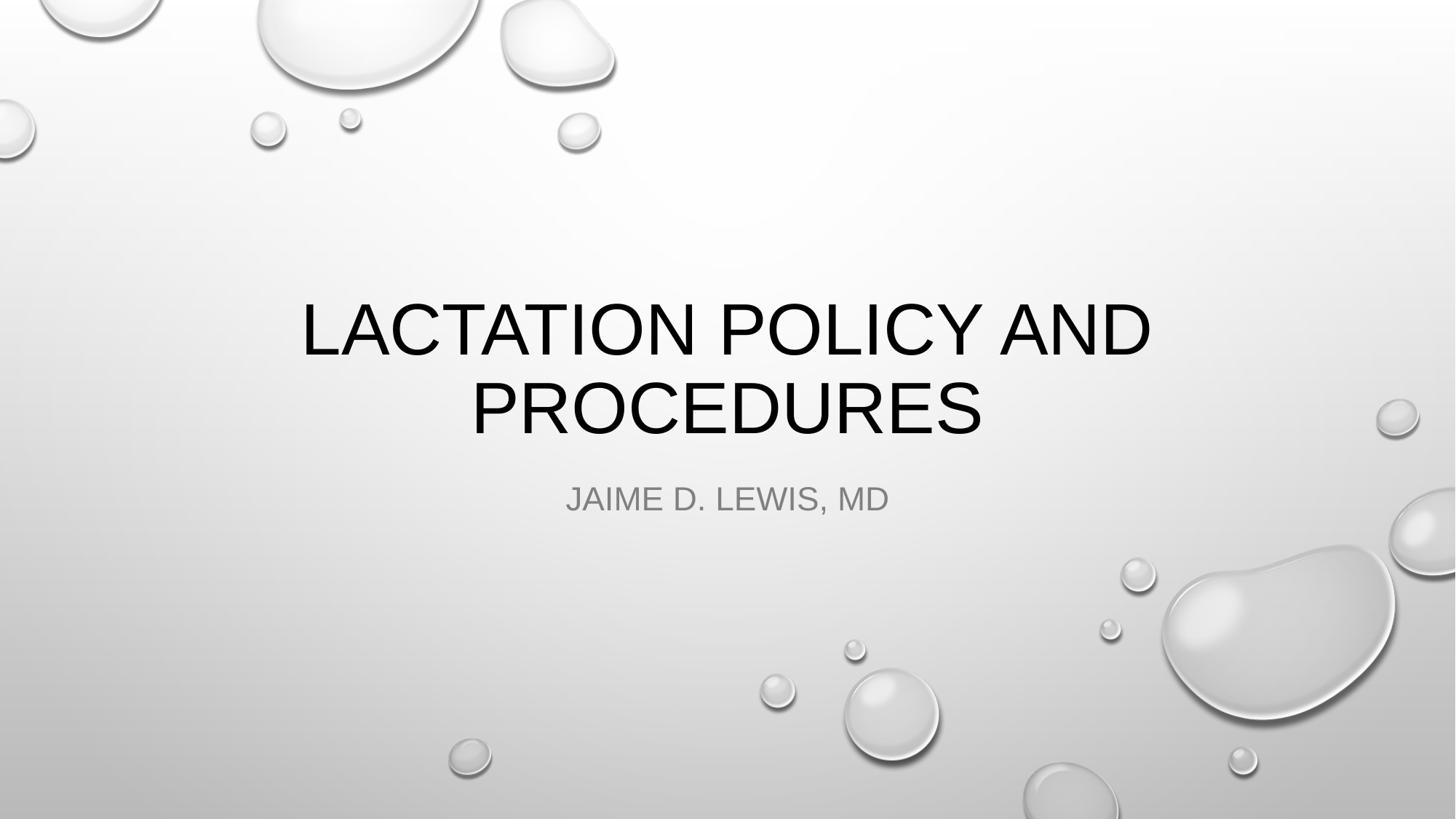

# Lactation policy and procedures
Jaime D. Lewis, MD